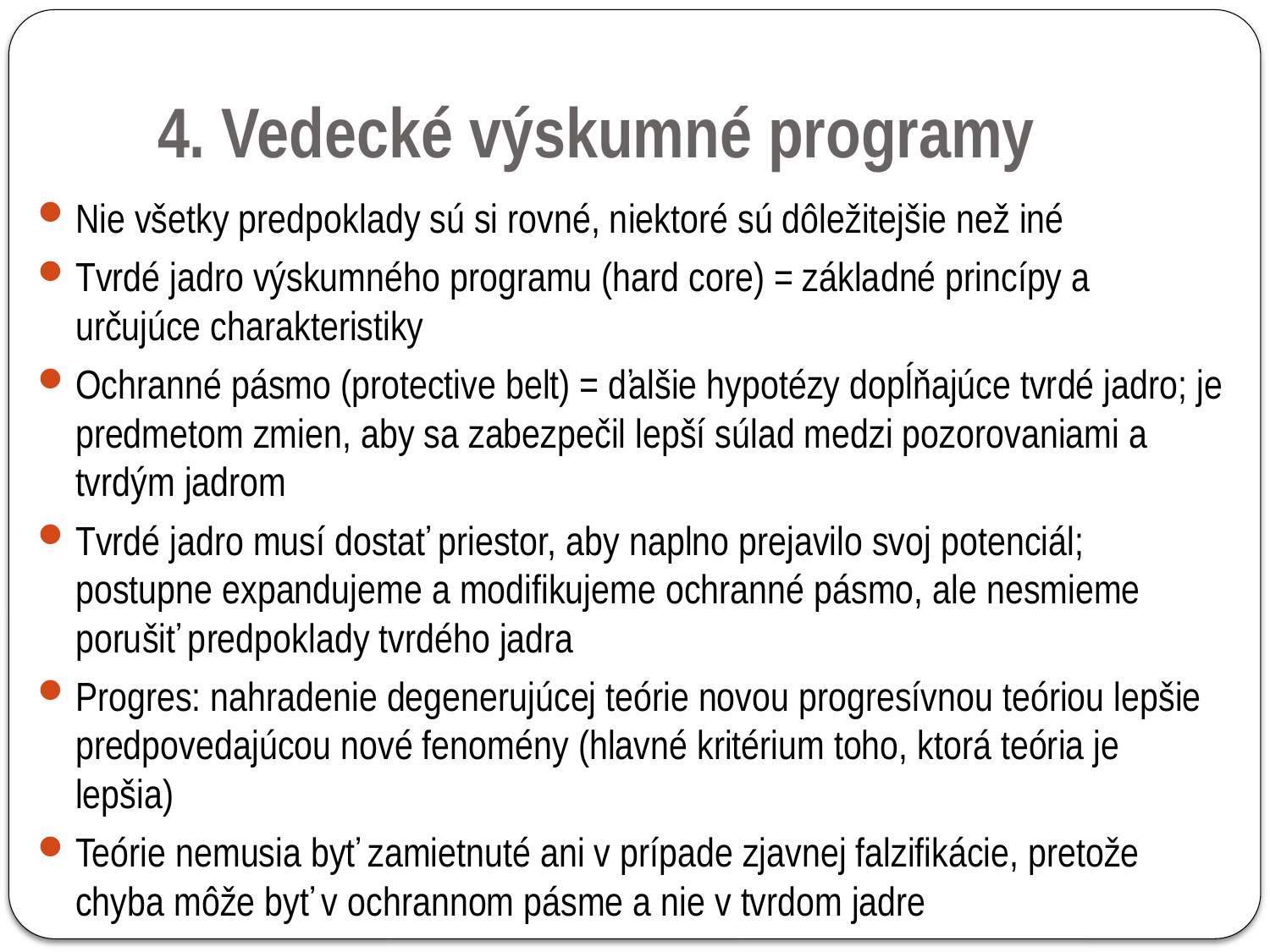

4. Vedecké výskumné programy
Nie všetky predpoklady sú si rovné, niektoré sú dôležitejšie než iné
Tvrdé jadro výskumného programu (hard core) = základné princípy a určujúce charakteristiky
Ochranné pásmo (protective belt) = ďalšie hypotézy dopĺňajúce tvrdé jadro; je predmetom zmien, aby sa zabezpečil lepší súlad medzi pozorovaniami a tvrdým jadrom
Tvrdé jadro musí dostať priestor, aby naplno prejavilo svoj potenciál; postupne expandujeme a modifikujeme ochranné pásmo, ale nesmieme porušiť predpoklady tvrdého jadra
Progres: nahradenie degenerujúcej teórie novou progresívnou teóriou lepšie predpovedajúcou nové fenomény (hlavné kritérium toho, ktorá teória je lepšia)
Teórie nemusia byť zamietnuté ani v prípade zjavnej falzifikácie, pretože chyba môže byť v ochrannom pásme a nie v tvrdom jadre

33